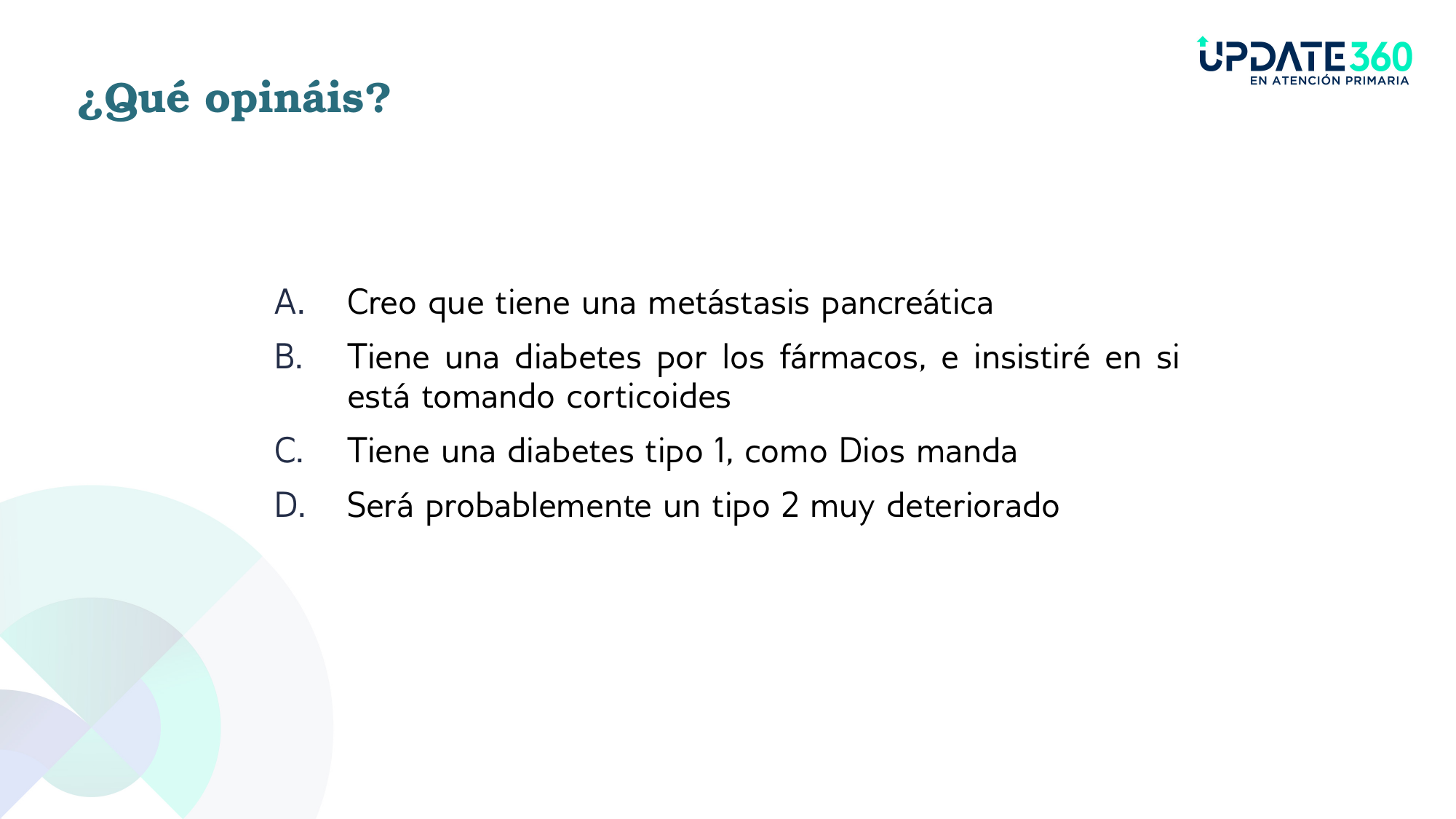

¿Qué opináis?

Creo que tiene una metástasis pancreática
Tiene una diabetes por los fármacos, e insistiré en si está tomando corticoides
Tiene una diabetes tipo 1, como Dios manda
Será probablemente un tipo 2 muy deteriorado